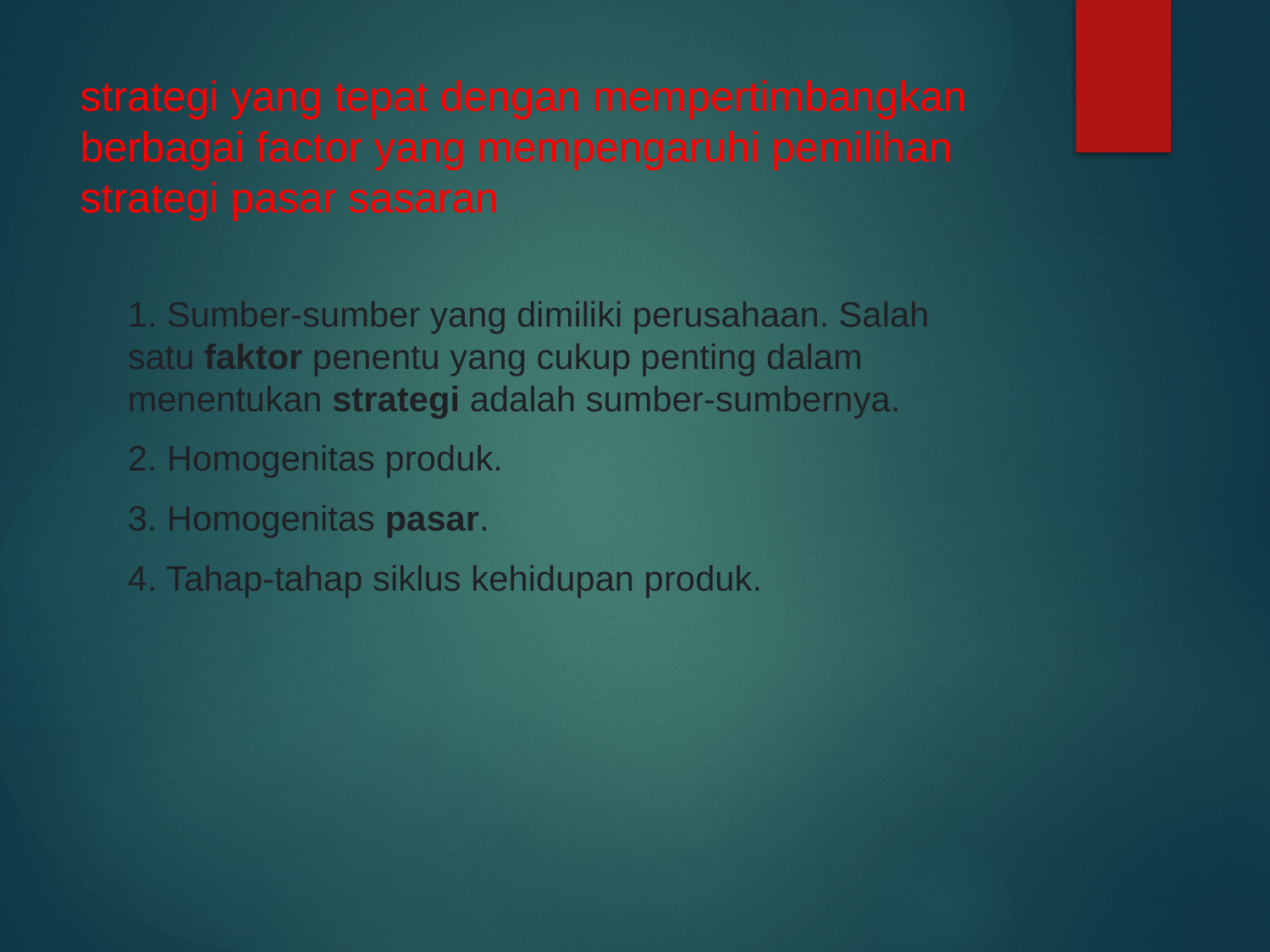

# strategi yang tepat dengan mempertimbangkan berbagai factor yang mempengaruhi pemilihan strategi pasar sasaran
1. Sumber-sumber yang dimiliki perusahaan. Salah satu faktor penentu yang cukup penting dalam menentukan strategi adalah sumber-sumbernya.
2. Homogenitas produk.
3. Homogenitas pasar.
4. Tahap-tahap siklus kehidupan produk.